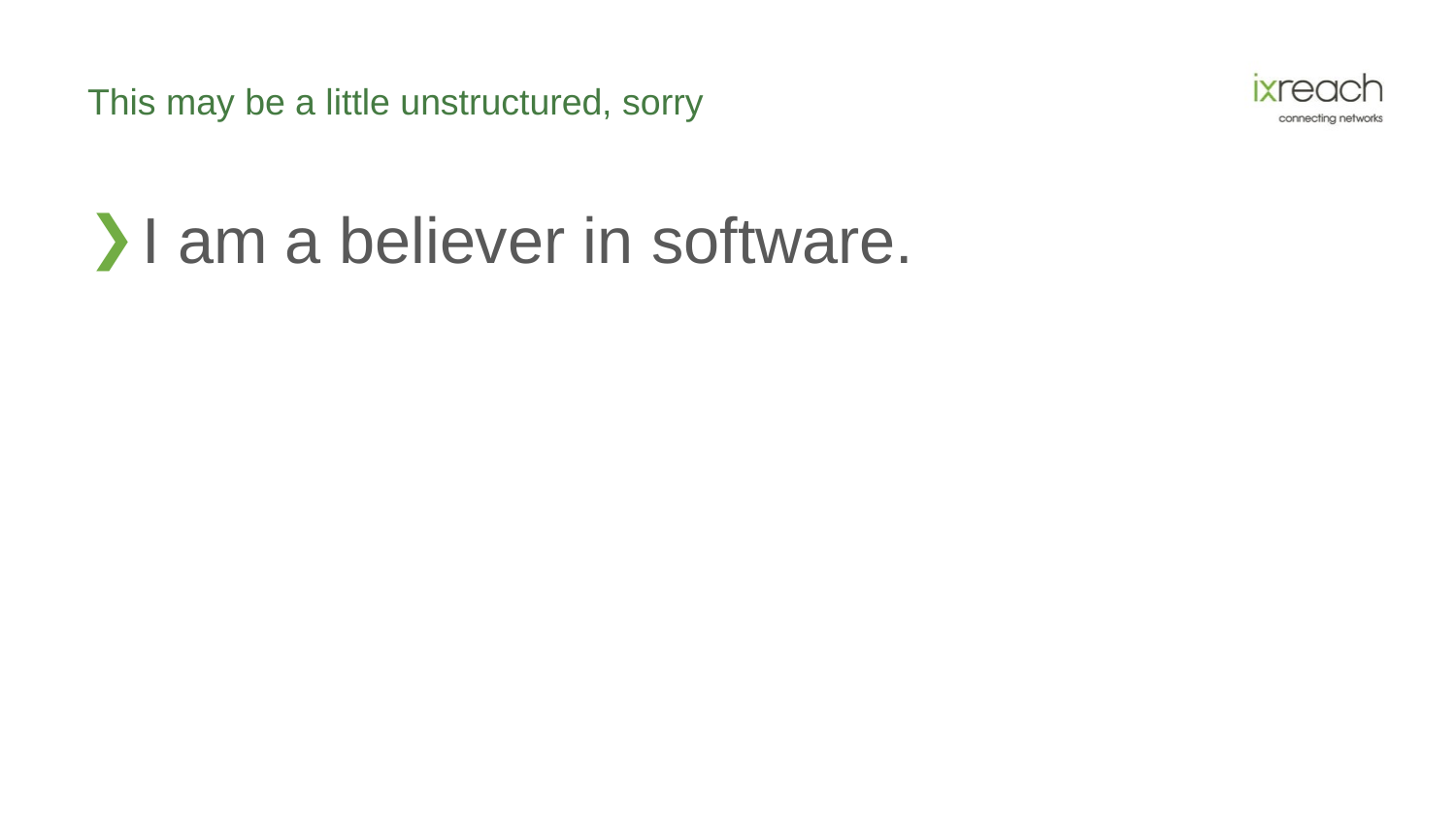

# This may be a little unstructured, sorry
I am a believer in software.